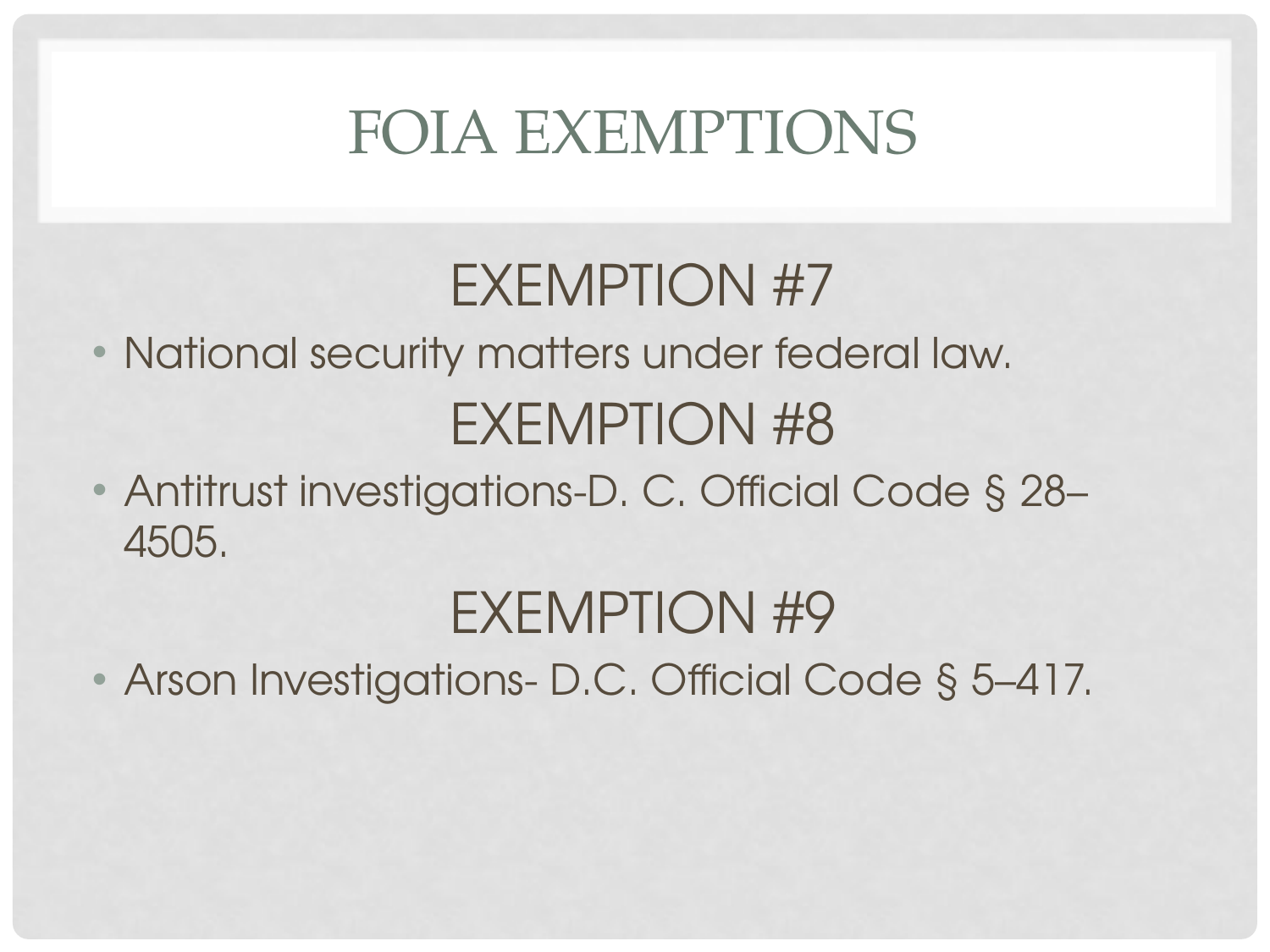

# Foia exemptions
EXEMPTION #7
National security matters under federal law.
EXEMPTION #8
Antitrust investigations-D. C. Official Code § 28–4505.
EXEMPTION #9
Arson Investigations- D.C. Official Code § 5–417.